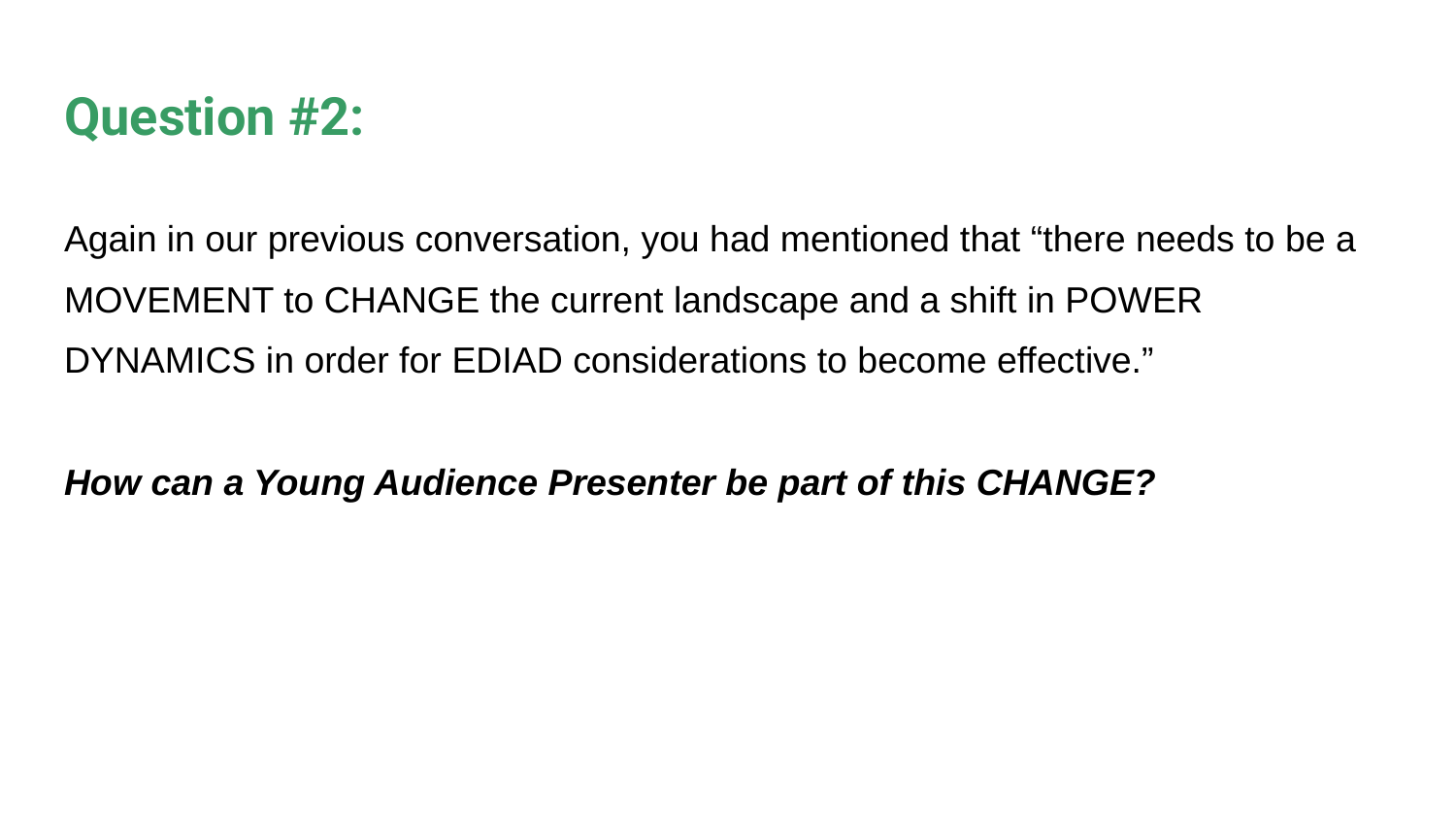

# Question #2:

Again in our previous conversation, you had mentioned that “there needs to be a MOVEMENT to CHANGE the current landscape and a shift in POWER DYNAMICS in order for EDIAD considerations to become effective.”
How can a Young Audience Presenter be part of this CHANGE?